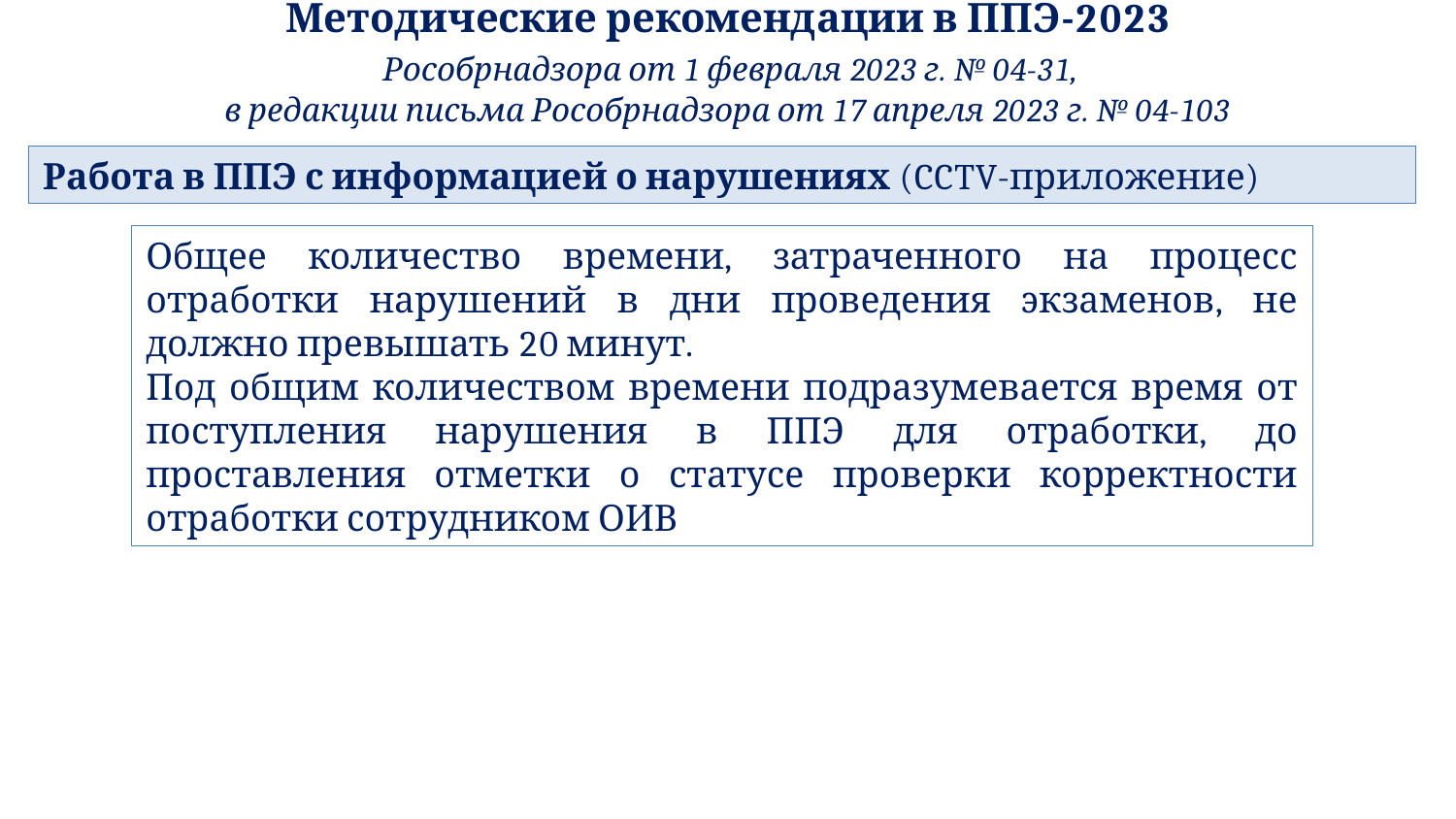

Методические рекомендации в ППЭ-2023
 Рособрнадзора от 1 февраля 2023 г. № 04-31,
в редакции письма Рособрнадзора от 17 апреля 2023 г. № 04-103
Работа в ППЭ с информацией о нарушениях (CCTV-приложение)
Общее количество времени, затраченного на процесс отработки нарушений в дни проведения экзаменов, не должно превышать 20 минут.
Под общим количеством времени подразумевается время от поступления нарушения в ППЭ для отработки, до проставления отметки о статусе проверки корректности отработки сотрудником ОИВ